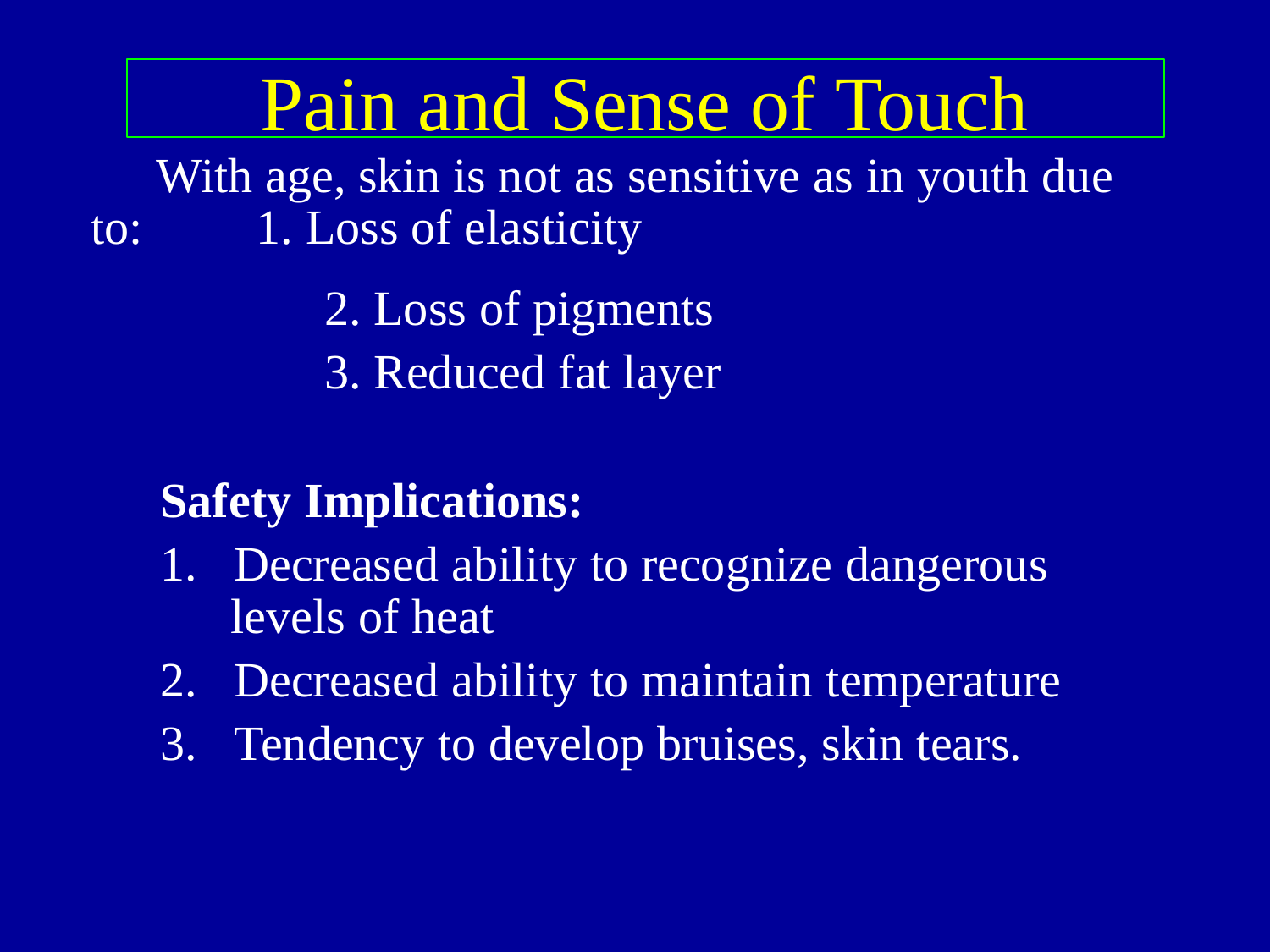

Pain and Sense of Touch
With age, skin is not as sensitive as in youth due
to:
1. Loss of elasticity
		2. Loss of pigments

		3. Reduced fat layer

Safety Implications:

1.   Decreased ability to recognize dangerous
	levels of heat

2.   Decreased ability to maintain temperature

3.   Tendency to develop bruises, skin tears.